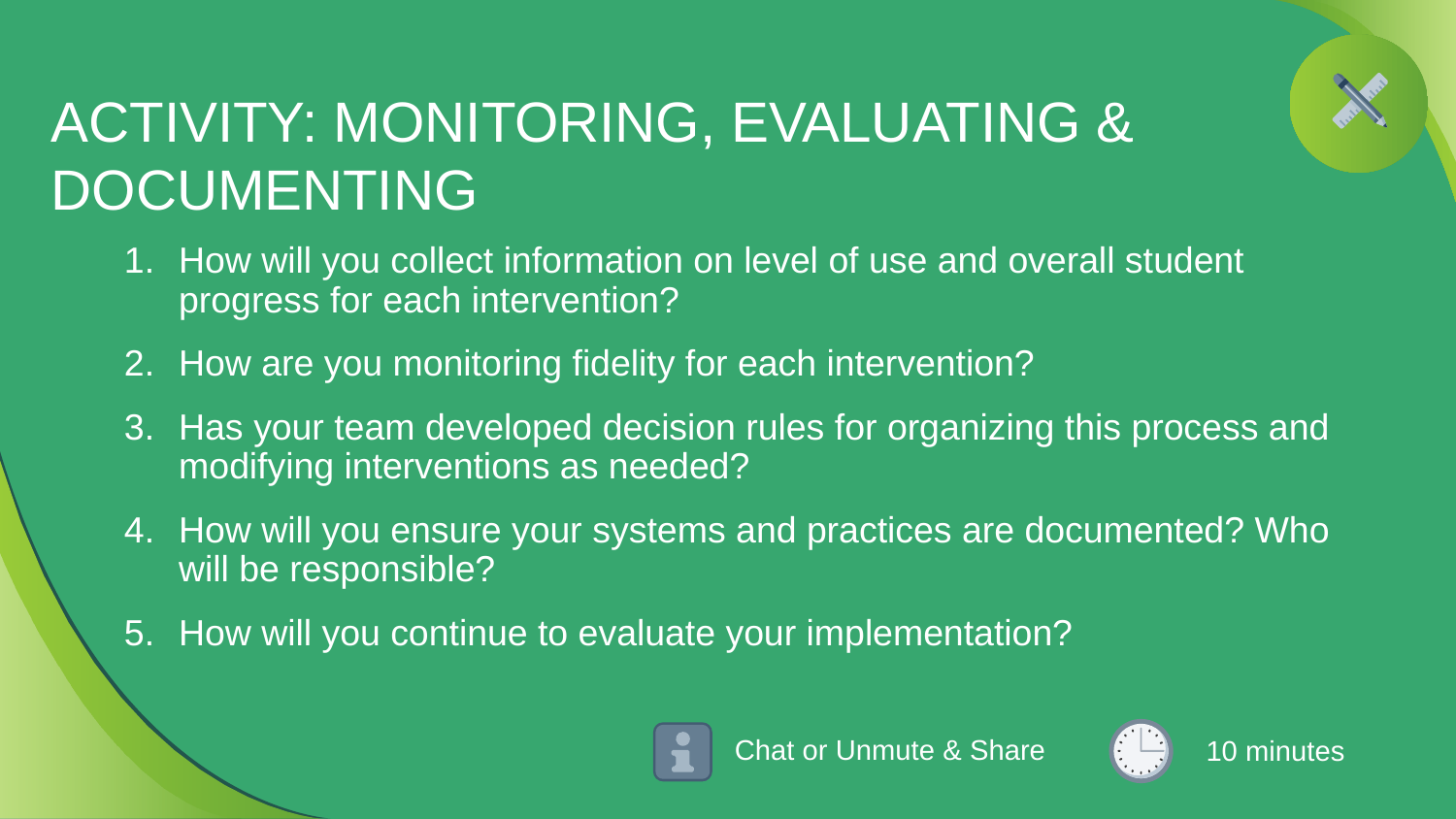

# ACTIVITY: MONITORING, EVALUATING & DOCUMENTING
How will you collect information on level of use and overall student progress for each intervention?
How are you monitoring fidelity for each intervention?
Has your team developed decision rules for organizing this process and modifying interventions as needed?
How will you ensure your systems and practices are documented? Who will be responsible?
How will you continue to evaluate your implementation?

Chat or Unmute & Share
10 minutes